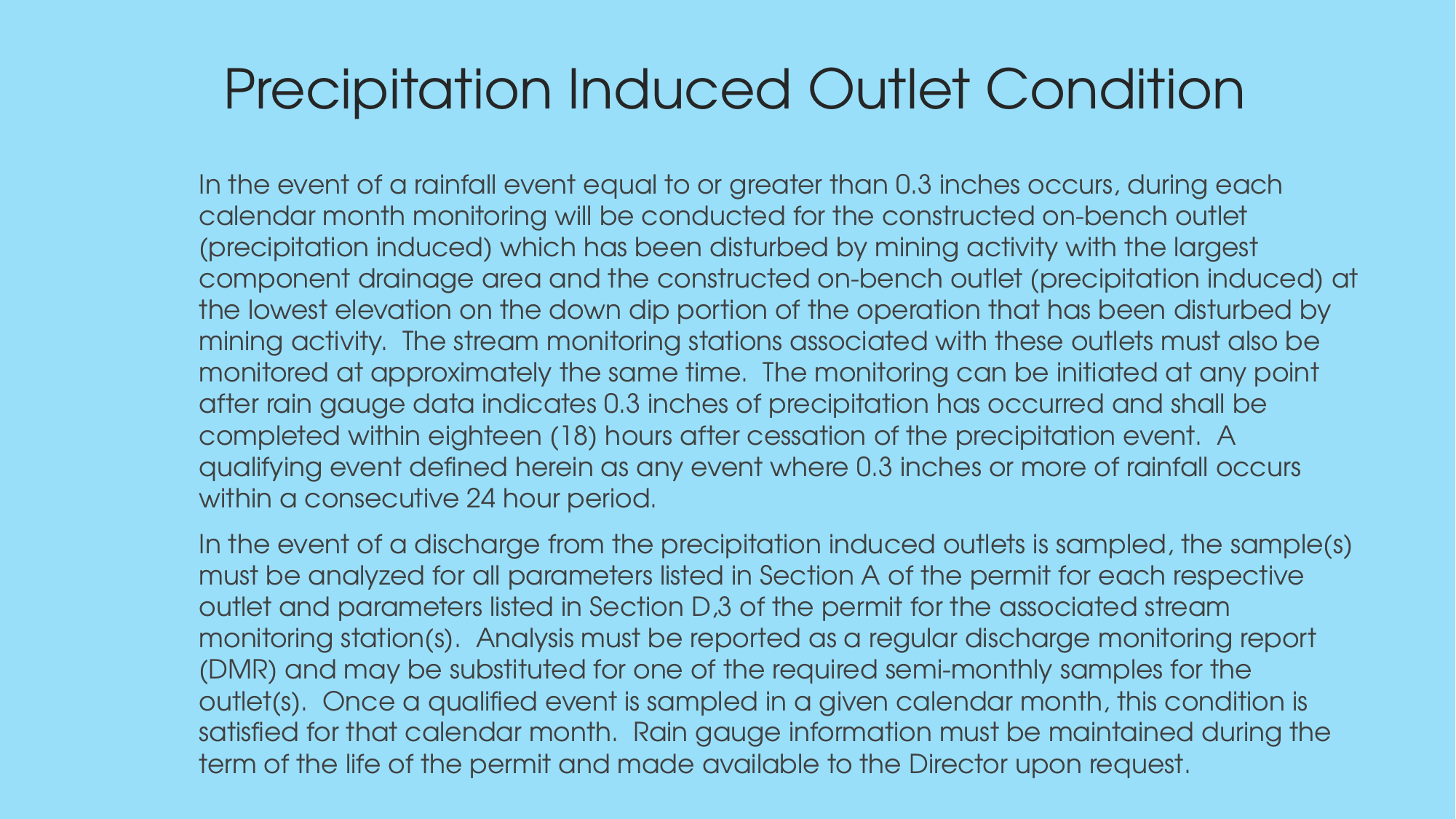

# Precipitation Induced Outlet Condition
In the event of a rainfall event equal to or greater than 0.3 inches occurs, during each calendar month monitoring will be conducted for the constructed on-bench outlet (precipitation induced) which has been disturbed by mining activity with the largest component drainage area and the constructed on-bench outlet (precipitation induced) at the lowest elevation on the down dip portion of the operation that has been disturbed by mining activity.  The stream monitoring stations associated with these outlets must also be monitored at approximately the same time.  The monitoring can be initiated at any point after rain gauge data indicates 0.3 inches of precipitation has occurred and shall be completed within eighteen (18) hours after cessation of the precipitation event.  A qualifying event defined herein as any event where 0.3 inches or more of rainfall occurs within a consecutive 24 hour period.
In the event of a discharge from the precipitation induced outlets is sampled, the sample(s) must be analyzed for all parameters listed in Section A of the permit for each respective outlet and parameters listed in Section D,3 of the permit for the associated stream monitoring station(s).  Analysis must be reported as a regular discharge monitoring report (DMR) and may be substituted for one of the required semi-monthly samples for the outlet(s).  Once a qualified event is sampled in a given calendar month, this condition is satisfied for that calendar month.  Rain gauge information must be maintained during the term of the life of the permit and made available to the Director upon request.